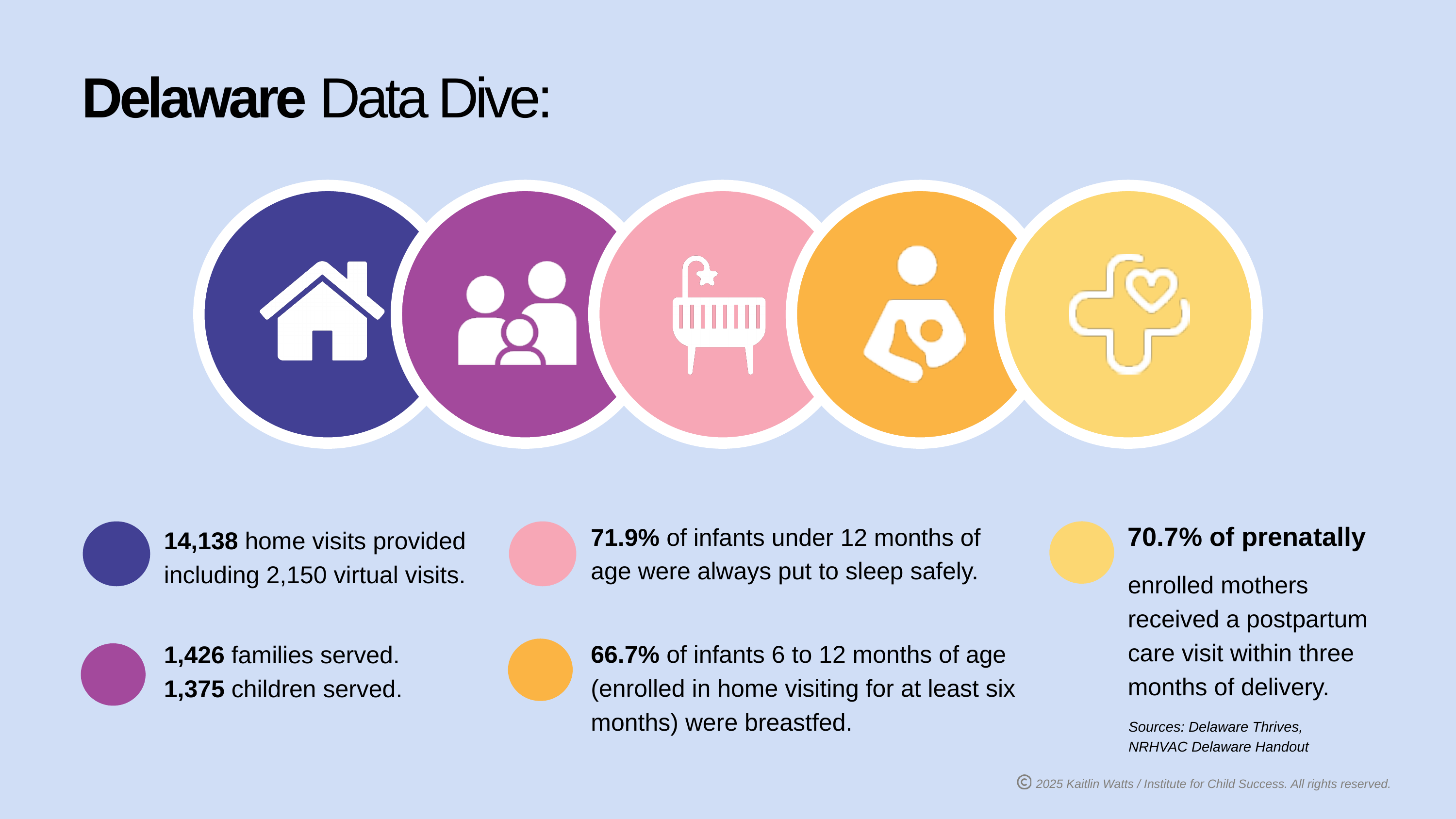

Delaware Data Dive:

71.9% of infants under 12 months of age were always put to sleep safely.

14,138 home visits provided including 2,150 virtual visits.
1,426 families served.
1,375 children served.

70.7% of prenatally
enrolled mothers received a postpartum care visit within three months of delivery.
66.7% of infants 6 to 12 months of age (enrolled in home visiting for at least six months) were breastfed.

Sources: Delaware Thrives,
NRHVAC Delaware Handout

2025 Kaitlin Watts / Institute for Child Success. All rights reserved.